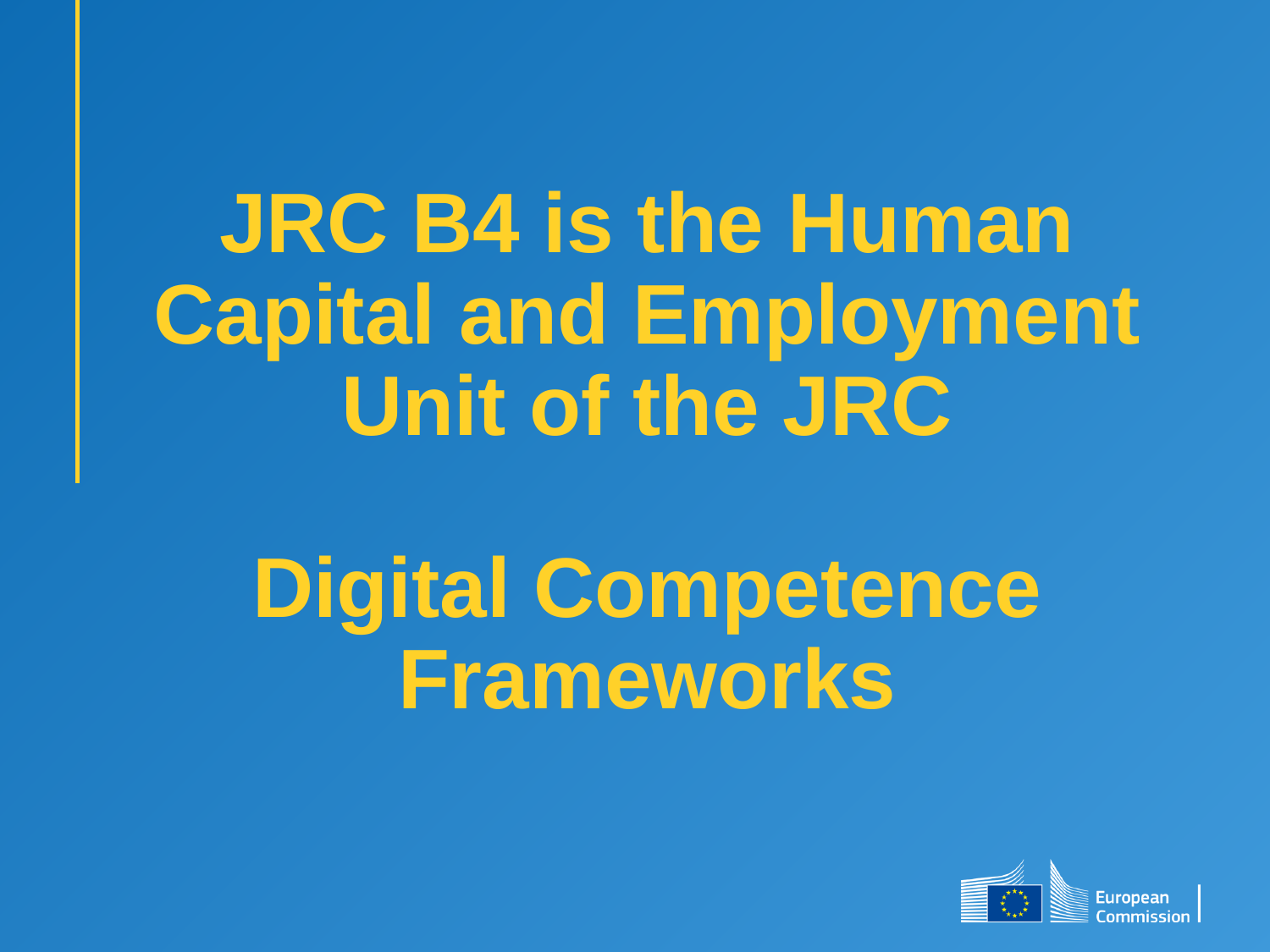

# JRC B4 is the Human Capital and Employment Unit of the JRC Digital Competence Frameworks